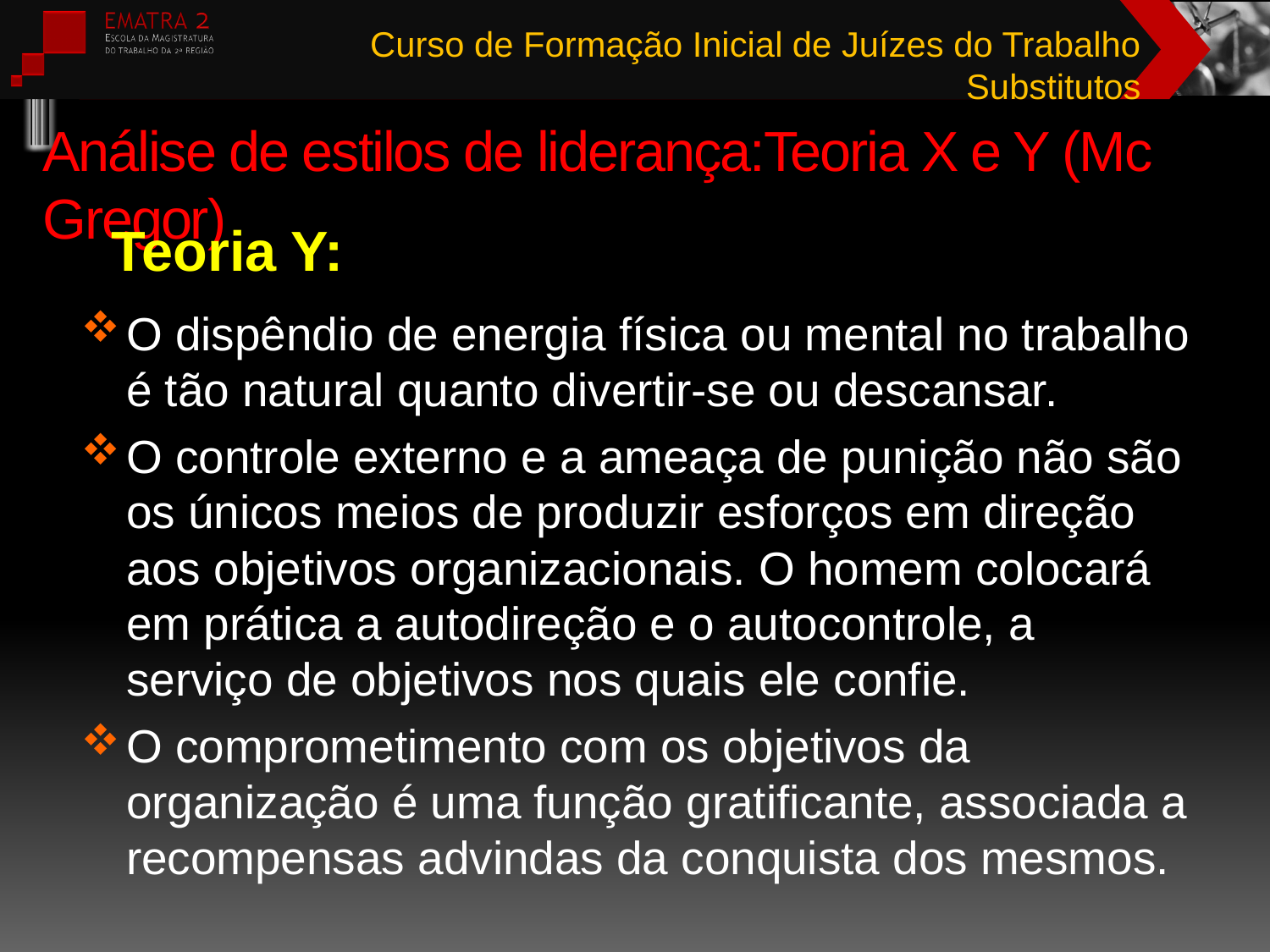

# Análise de estilos de liderança:Teoria X e Y (Mc Gregor)
Teoria Y:
O dispêndio de energia física ou mental no trabalho é tão natural quanto divertir-se ou descansar.
O controle externo e a ameaça de punição não são os únicos meios de produzir esforços em direção aos objetivos organizacionais. O homem colocará em prática a autodireção e o autocontrole, a serviço de objetivos nos quais ele confie.
O comprometimento com os objetivos da organização é uma função gratificante, associada a recompensas advindas da conquista dos mesmos.